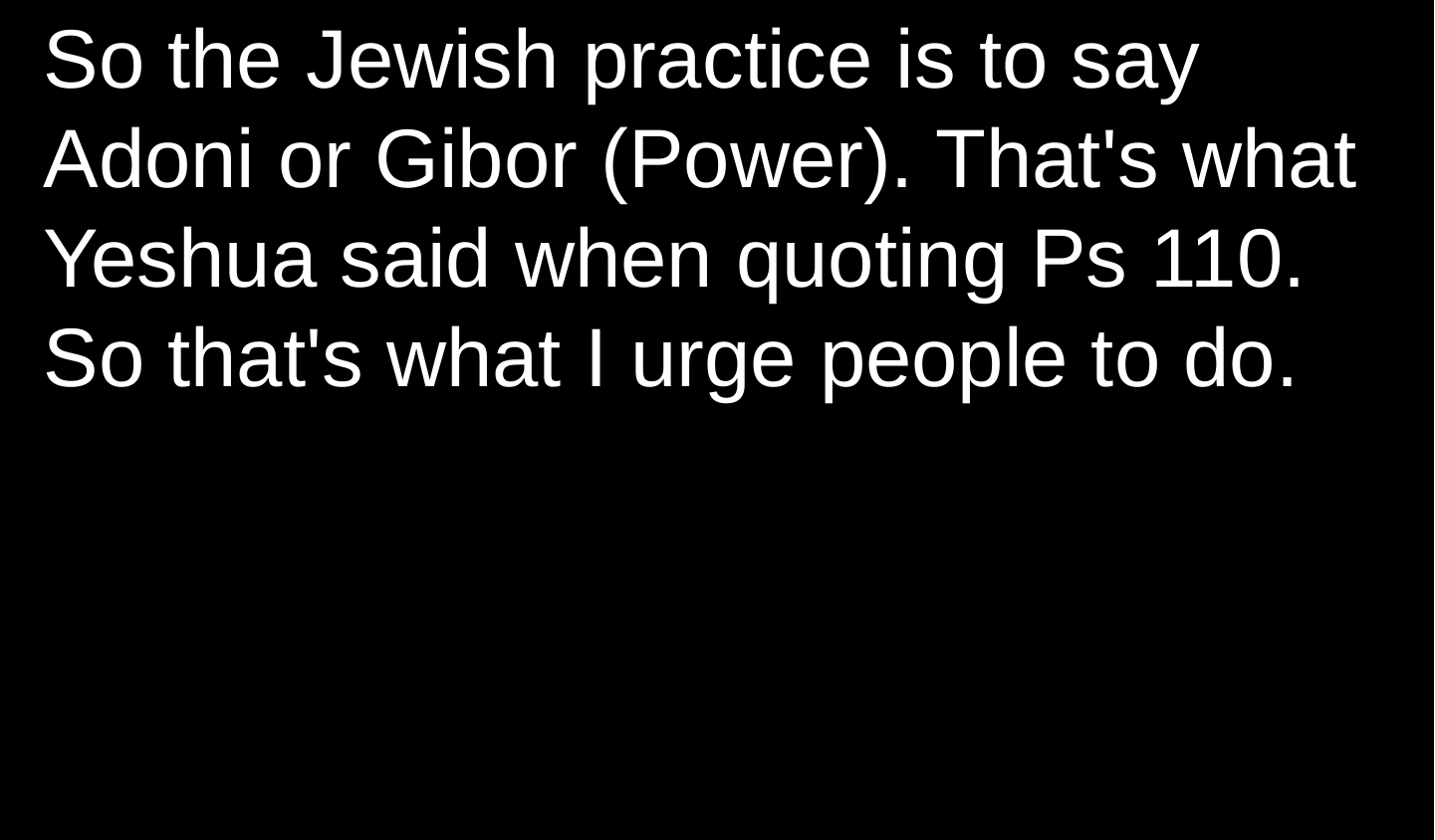

So the Jewish practice is to say Adoni or Gibor (Power). That's what Yeshua said when quoting Ps 110. So that's what I urge people to do.